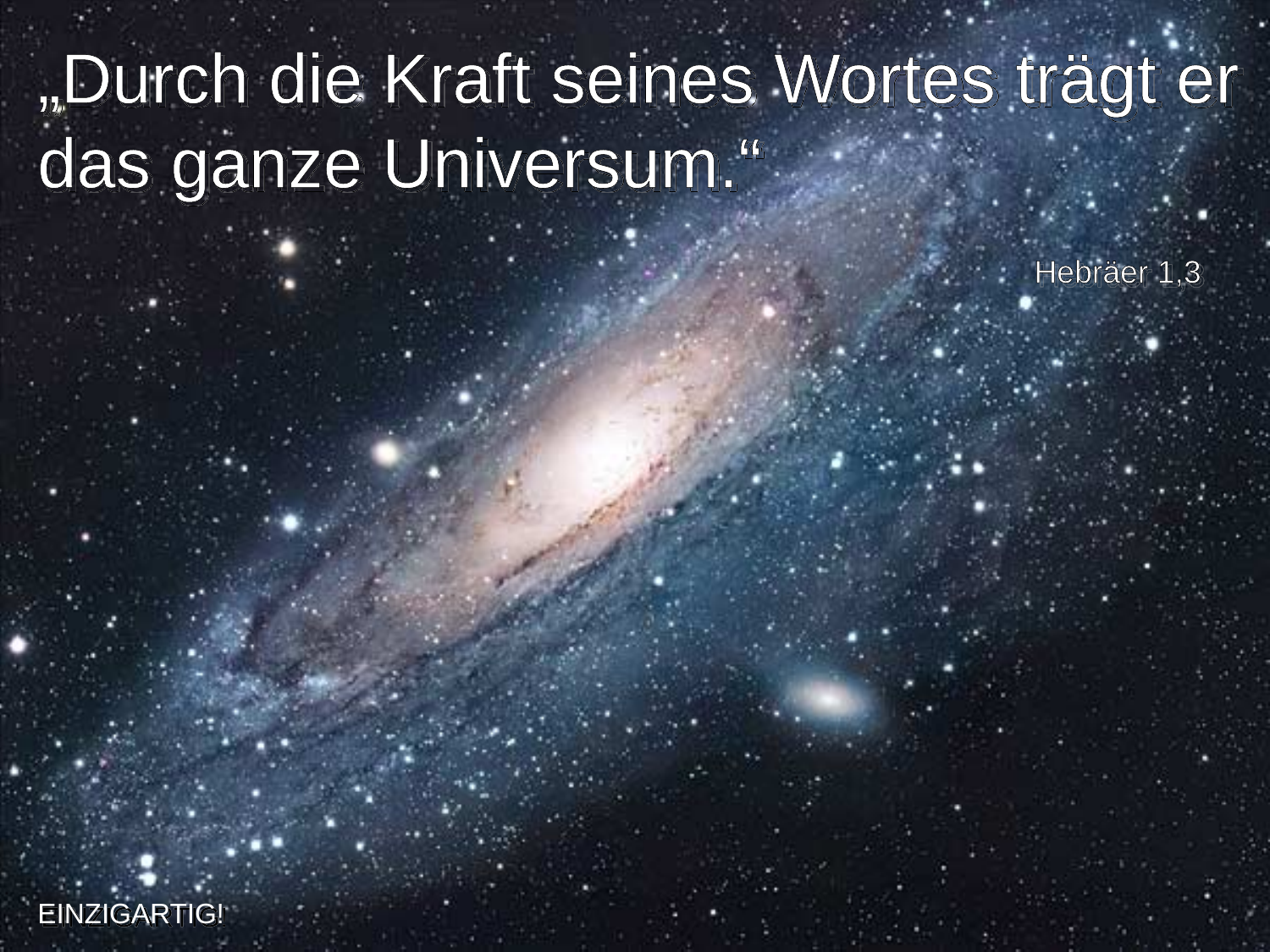

„Durch die Kraft seines Wortes trägt er das ganze Universum.“
Hebräer 1,3
EINZIGARTIG!